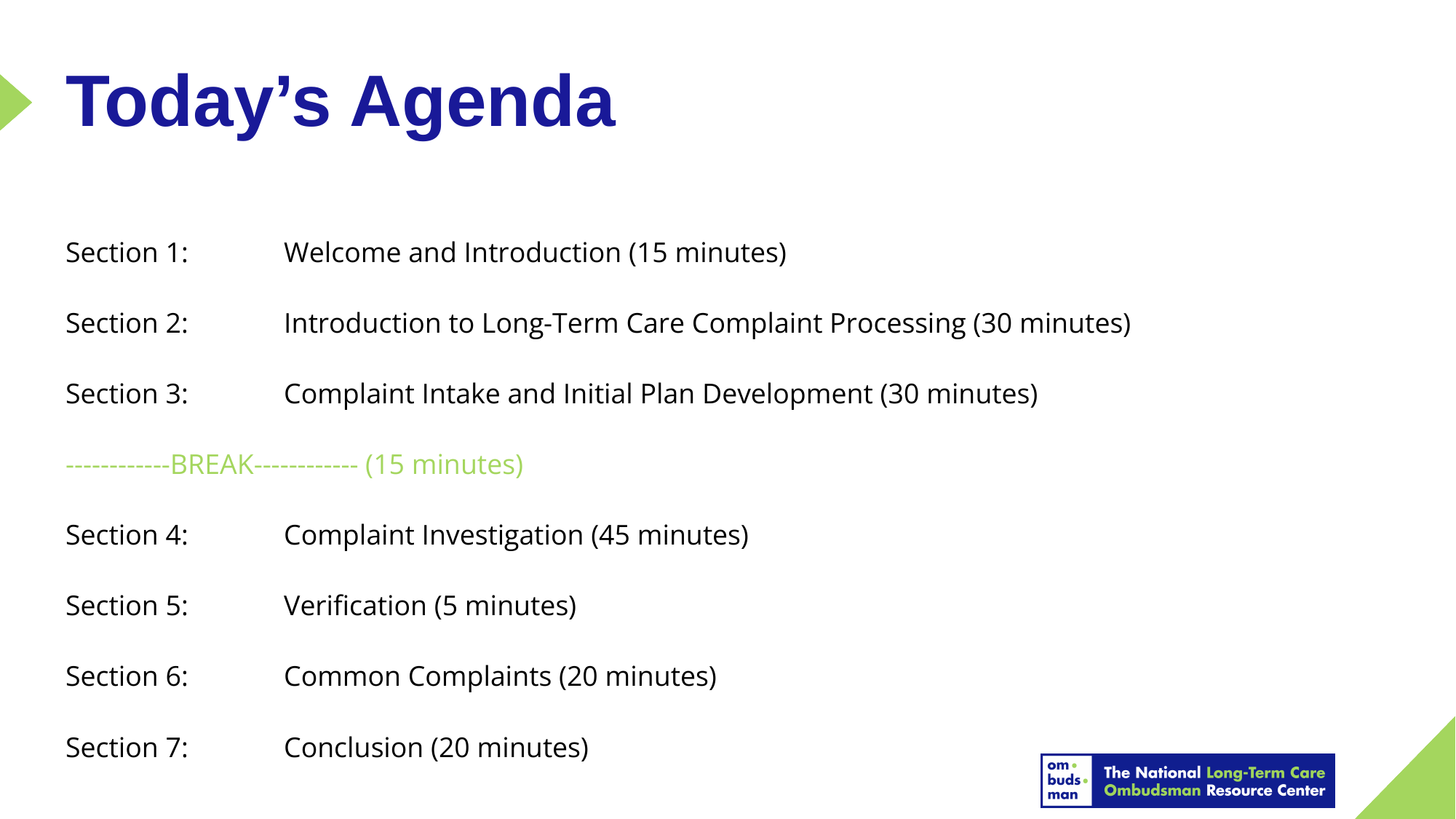

# Today’s Agenda

Section 1:	Welcome and Introduction (15 minutes)
Section 2:	Introduction to Long-Term Care Complaint Processing (30 minutes)
Section 3:	Complaint Intake and Initial Plan Development (30 minutes)
------------BREAK------------ (15 minutes)
Section 4:	Complaint Investigation (45 minutes)
Section 5:	Verification (5 minutes)
Section 6:	Common Complaints (20 minutes)
Section 7:	Conclusion (20 minutes)